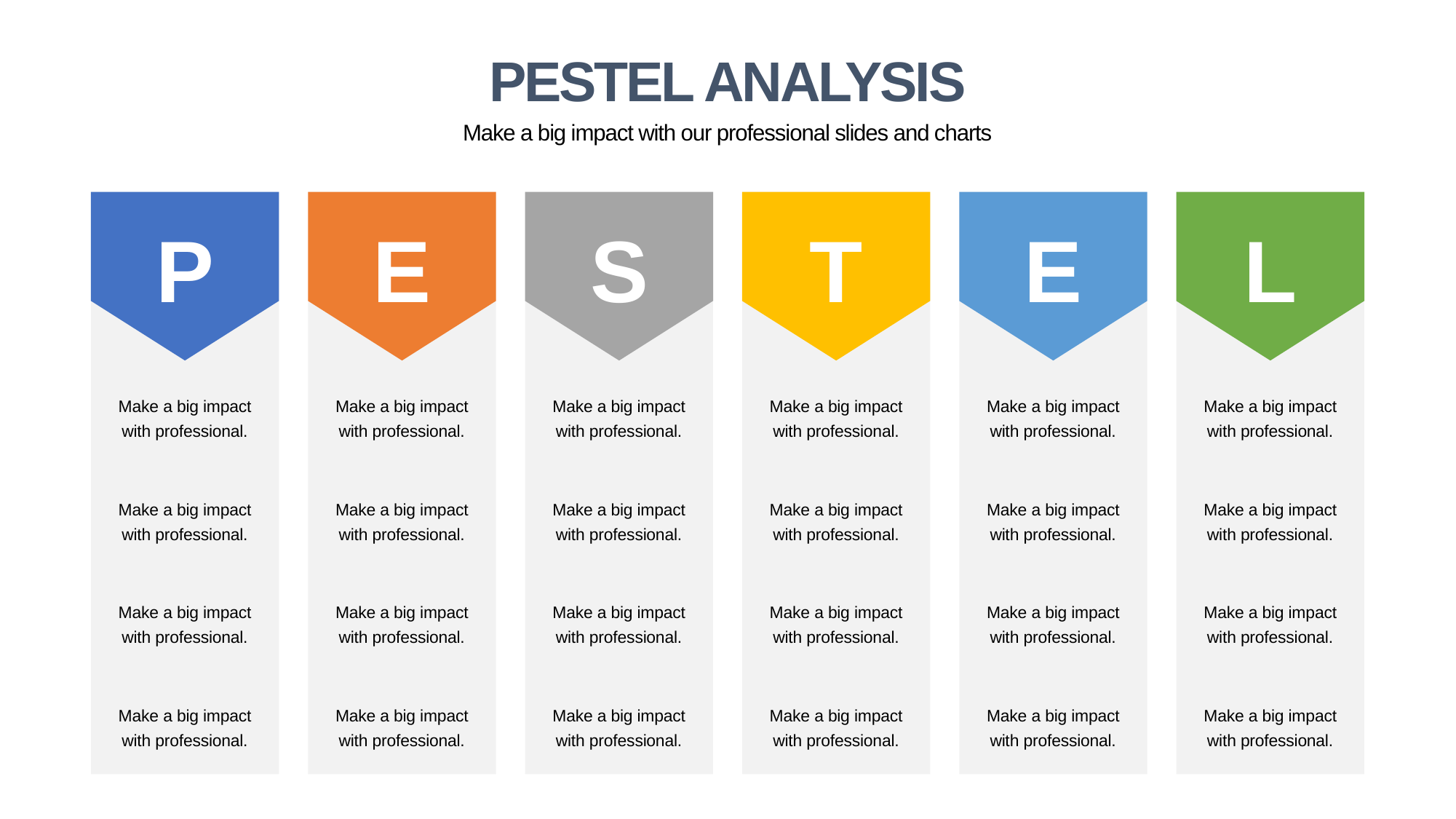

PESTEL ANALYSIS
Make a big impact with our professional slides and charts

P
E
S
T
E
L
Make a big impact with professional.
Make a big impact with professional.
Make a big impact with professional.
Make a big impact with professional.
Make a big impact with professional.
Make a big impact with professional.
Make a big impact with professional.
Make a big impact with professional.
Make a big impact with professional.
Make a big impact with professional.
Make a big impact with professional.
Make a big impact with professional.
Make a big impact with professional.
Make a big impact with professional.
Make a big impact with professional.
Make a big impact with professional.
Make a big impact with professional.
Make a big impact with professional.
Make a big impact with professional.
Make a big impact with professional.
Make a big impact with professional.
Make a big impact with professional.
Make a big impact with professional.
Make a big impact with professional.